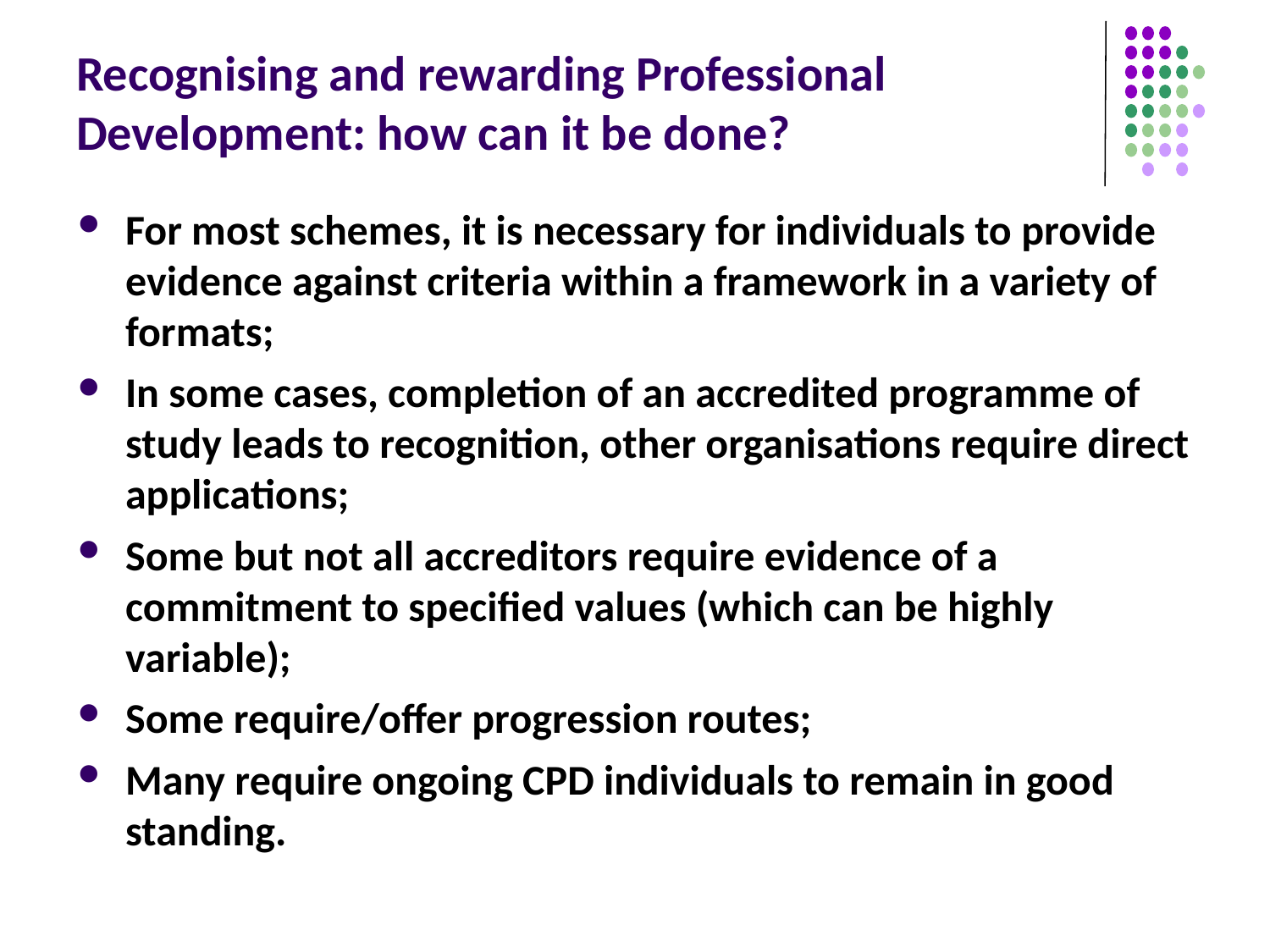

# Recognising and rewarding Professional Development: how can it be done?
For most schemes, it is necessary for individuals to provide evidence against criteria within a framework in a variety of formats;
In some cases, completion of an accredited programme of study leads to recognition, other organisations require direct applications;
Some but not all accreditors require evidence of a commitment to specified values (which can be highly variable);
Some require/offer progression routes;
Many require ongoing CPD individuals to remain in good standing.